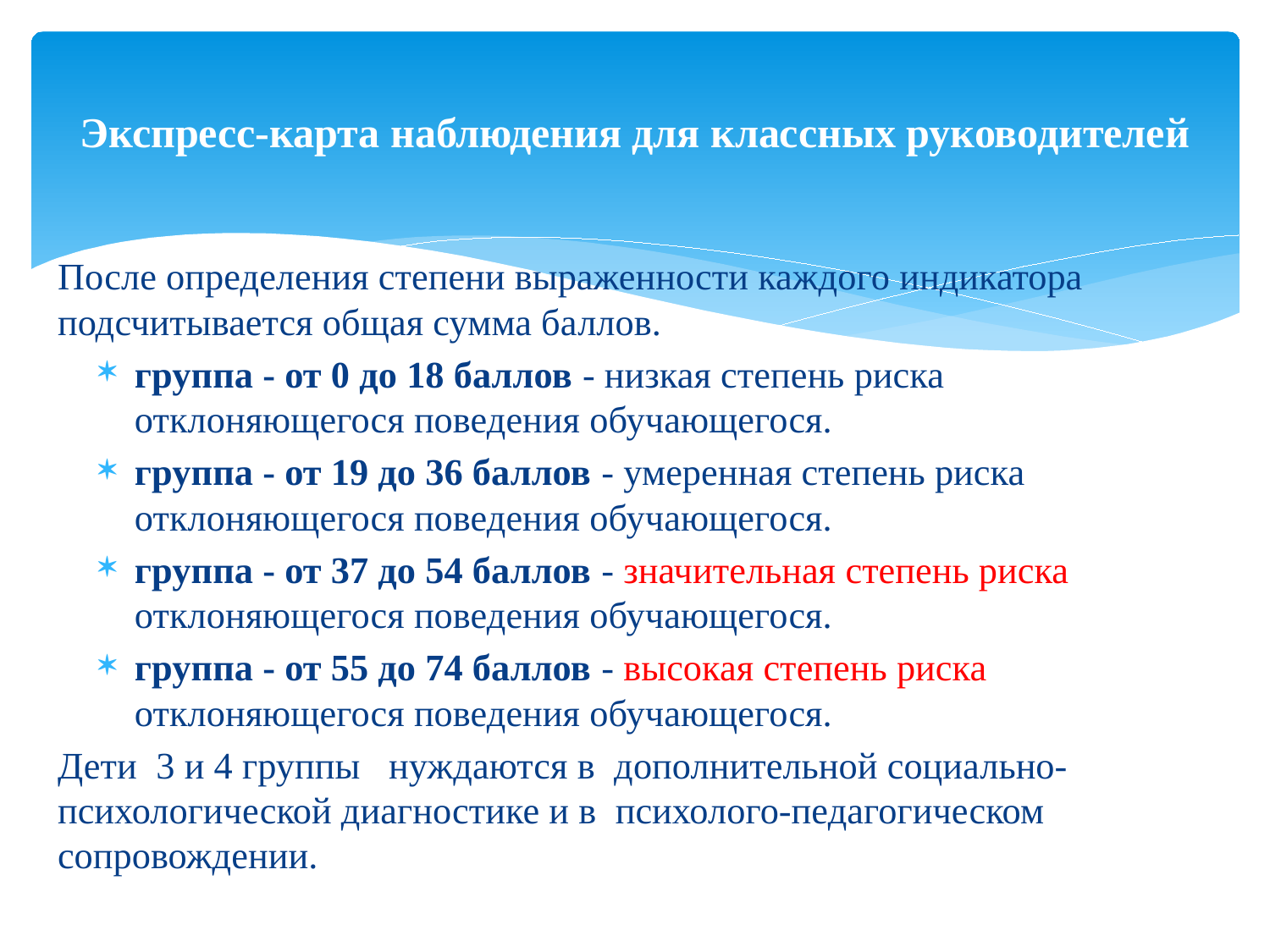

# Экспресс-карта наблюдения для классных руководителей
После определения степени выраженности каждого индикатора подсчитывается общая сумма баллов.
группа - от 0 до 18 баллов - низкая степень риска отклоняющегося поведения обучающегося.
группа - от 19 до 36 баллов - умеренная степень риска отклоняющегося поведения обучающегося.
группа - от 37 до 54 баллов - значительная степень риска отклоняющегося поведения обучающегося.
группа - от 55 до 74 баллов - высокая степень риска отклоняющегося поведения обучающегося.
Дети  3 и 4 группы   нуждаются в  дополнительной социально-психологической диагностике и в  психолого-педагогическом сопровождении.